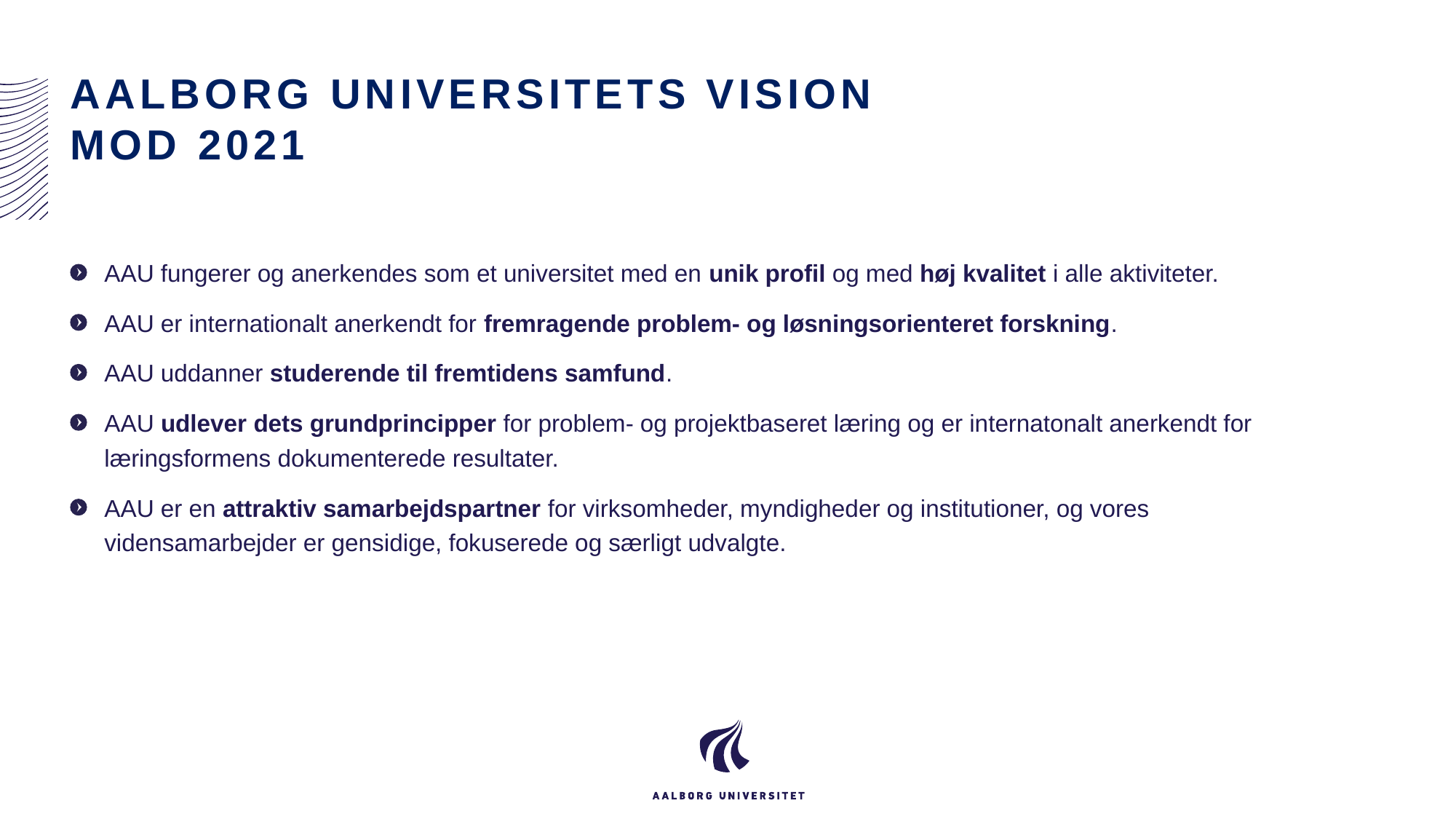

# AALBORG UNIVERSITETS VISION MOD 2021

AAU fungerer og anerkendes som et universitet med en unik profil og med høj kvalitet i alle aktiviteter.
AAU er internationalt anerkendt for fremragende problem- og løsningsorienteret forskning.
AAU uddanner studerende til fremtidens samfund.
AAU udlever dets grundprincipper for problem- og projektbaseret læring og er internatonalt anerkendt for læringsformens dokumenterede resultater.
AAU er en attraktiv samarbejdspartner for virksomheder, myndigheder og institutioner, og vores vidensamarbejder er gensidige, fokuserede og særligt udvalgte.